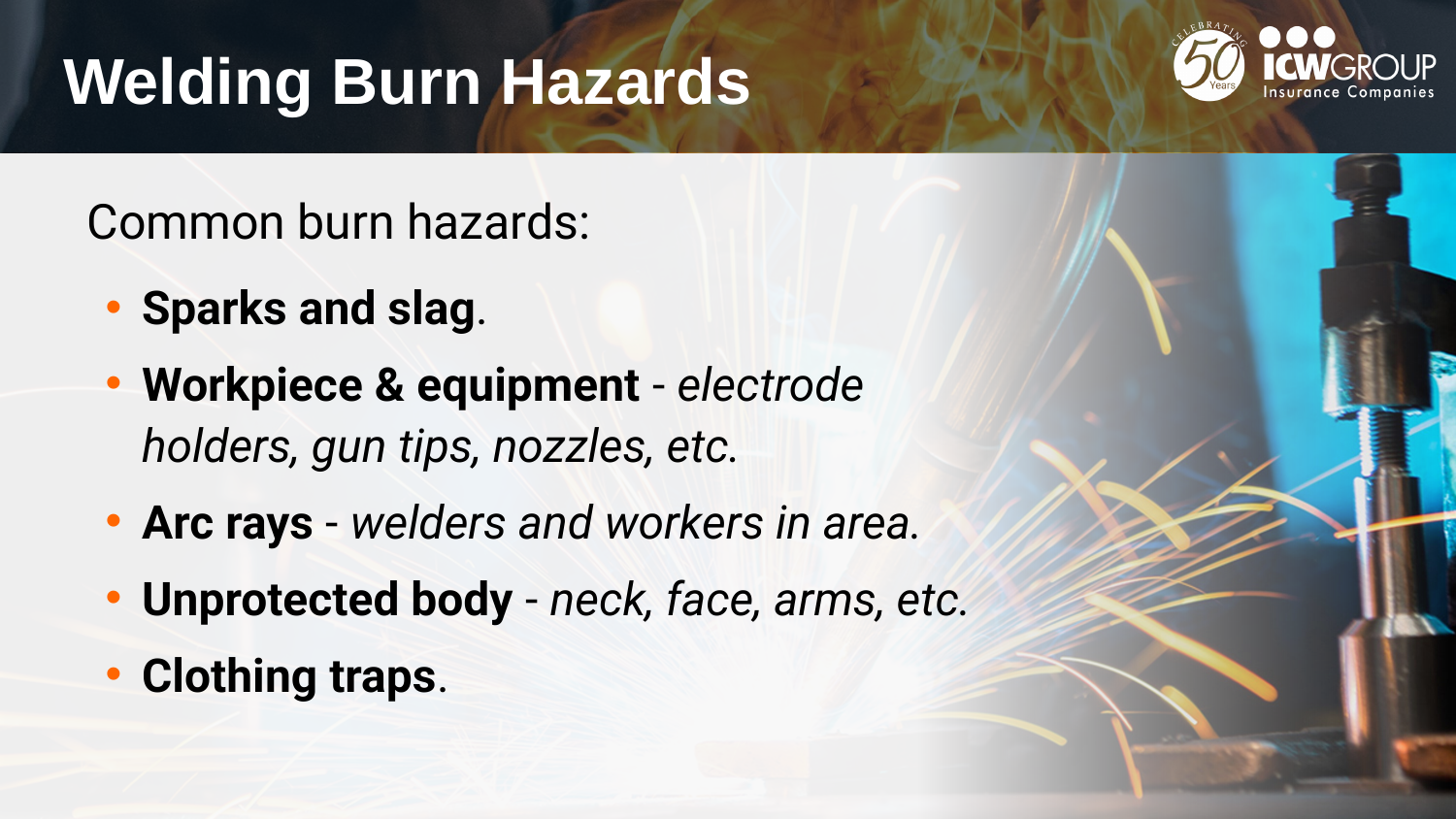

Welding Burn Hazards
Common burn hazards:
Sparks and slag.
Workpiece & equipment - electrode holders, gun tips, nozzles, etc.
Arc rays - welders and workers in area.
Unprotected body - neck, face, arms, etc.
Clothing traps.